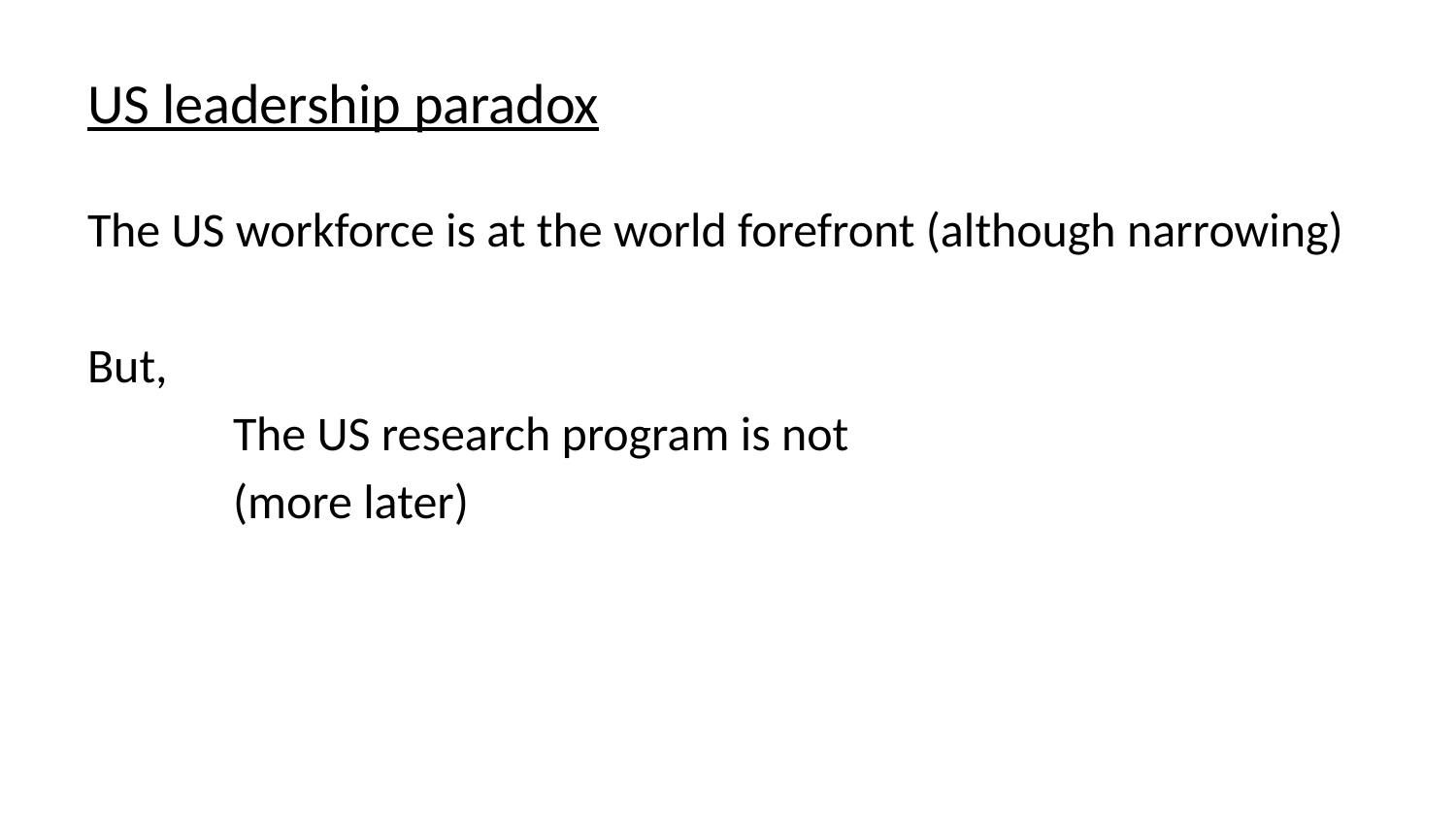

# US leadership paradox
The US workforce is at the world forefront (although narrowing)

But,
	The US research program is not
	(more later)